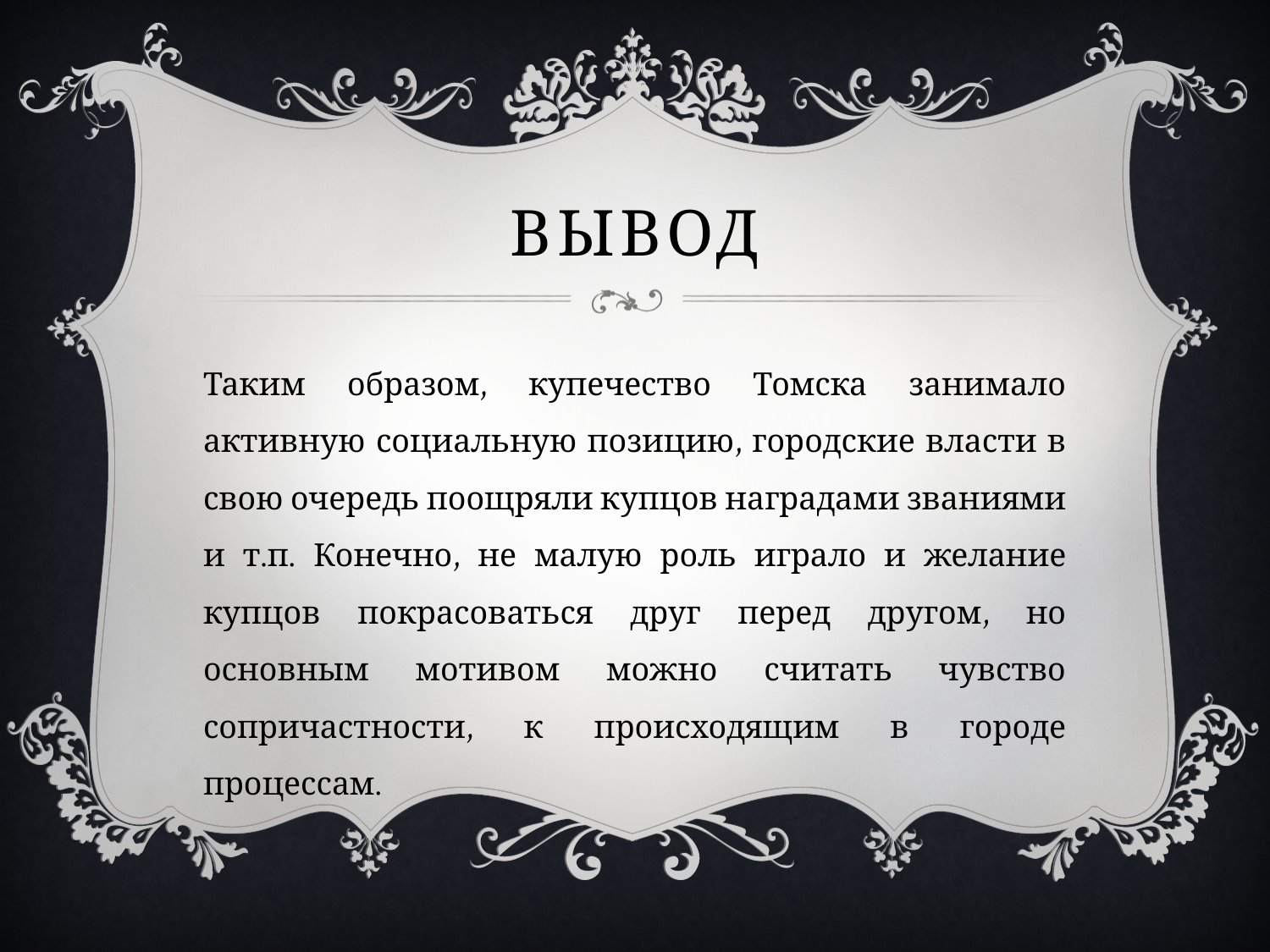

# Вывод
Таким образом, купечество Томска занимало активную социальную позицию, городские власти в свою очередь поощряли купцов наградами званиями и т.п. Конечно, не малую роль играло и желание купцов покрасоваться друг перед другом, но основным мотивом можно считать чувство сопричастности, к происходящим в городе процессам.